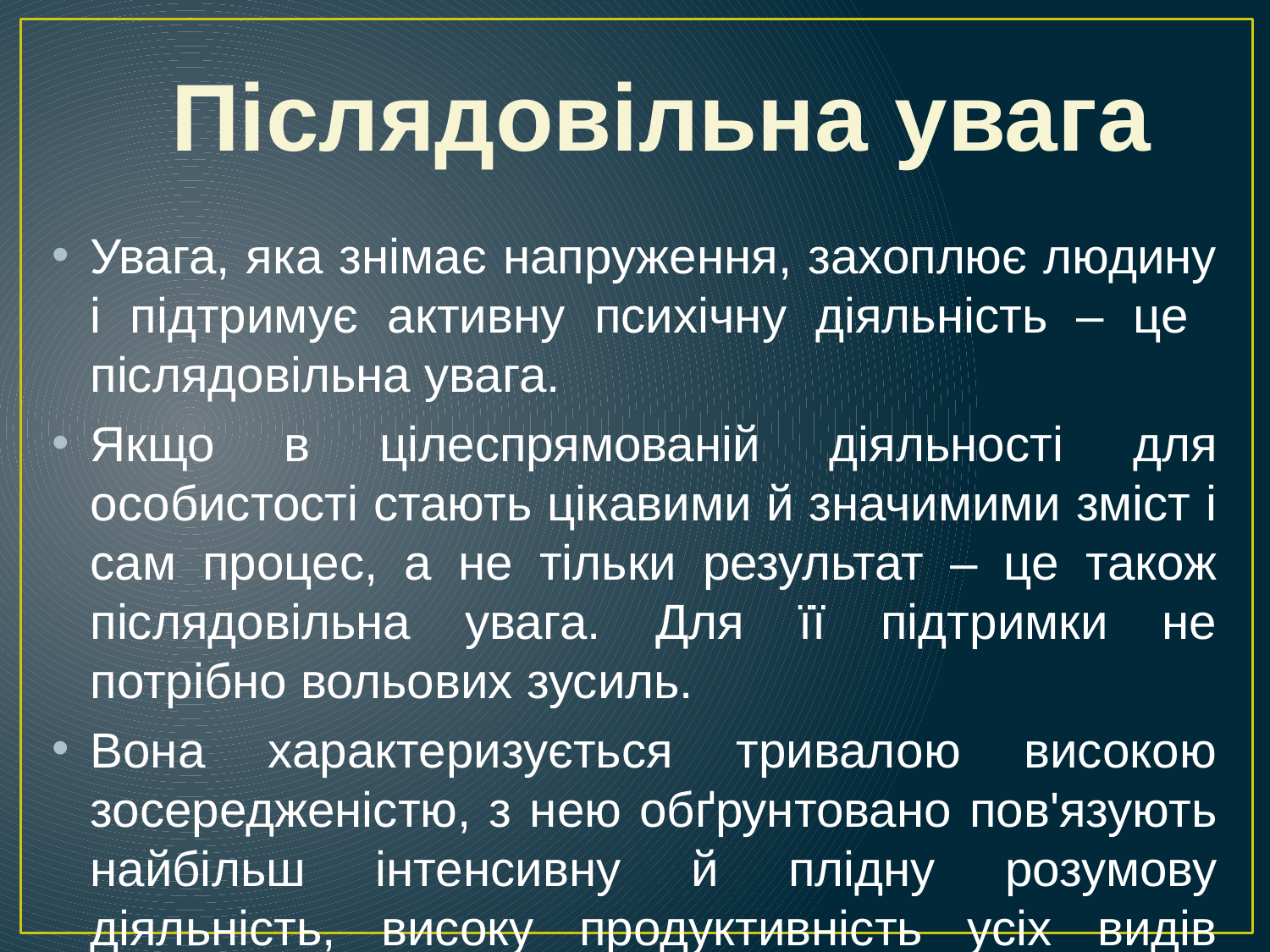

Післядовільна увага
Увага, яка знімає напруження, захоплює людину і підтримує активну психічну діяльність – це  післядовільна увага.
Якщо в цілеспрямованій діяльності для особистості стають цікавими й значимими зміст і сам процес, а не тільки результат – це також післядовільна увага. Для її підтримки не потрібно вольових зусиль.
Вона характеризується тривалою високою зосередженістю, з нею обґрунтовано пов'язують найбільш інтенсивну й плідну розумову діяльність, високу продуктивність усіх видів праці.